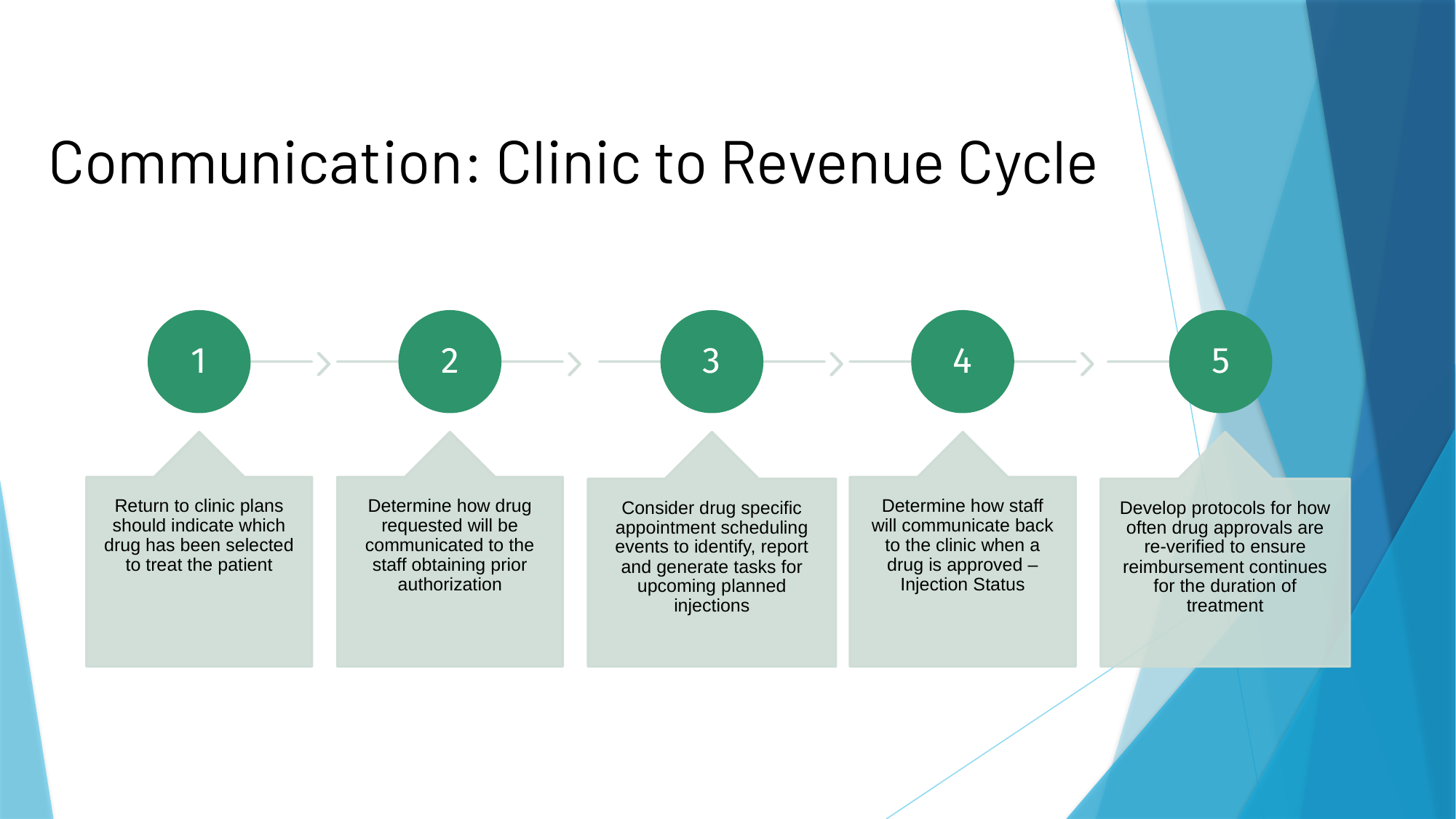

Communication: Clinic to Revenue Cycle
1
Return to clinic plans should indicate which drug has been selected to treat the patient
2
Determine how drug requested will be communicated to the staff obtaining prior authorization
3
Consider drug specific appointment scheduling events to identify, report and generate tasks for upcoming planned injections
4
Determine how staff will communicate back to the clinic when a drug is approved – Injection Status
5
Develop protocols for how often drug approvals are re-verified to ensure reimbursement continues for the duration of treatment